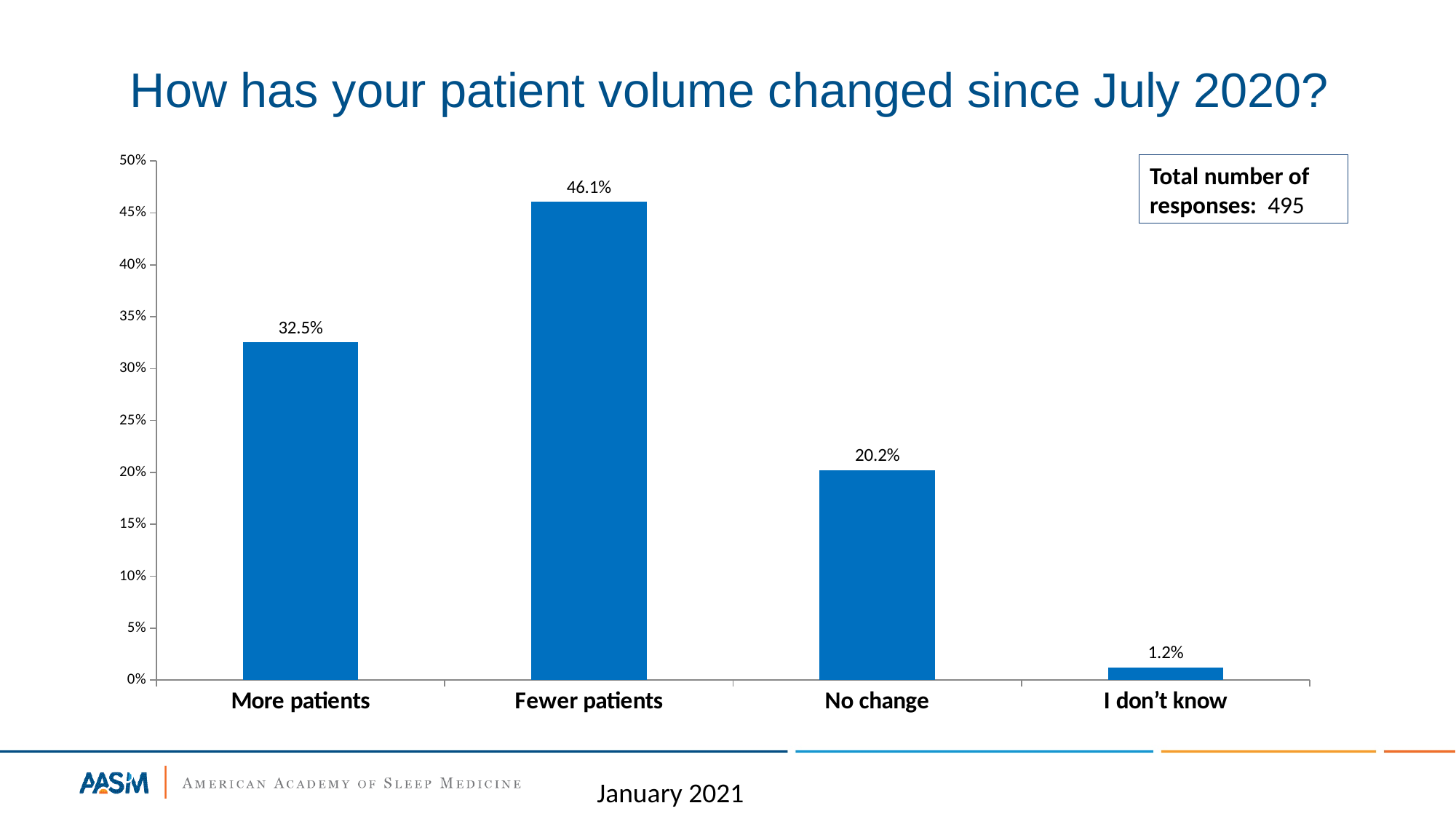

# How has your patient volume changed since July 2020?

### Chart

| Category | Responses |
|---|---|
| More patients | 0.3253 |
| Fewer patients | 0.4606 |
| No change | 0.202 |
| I don’t know | 0.0121 |
Total number of responses:  495
January 2021